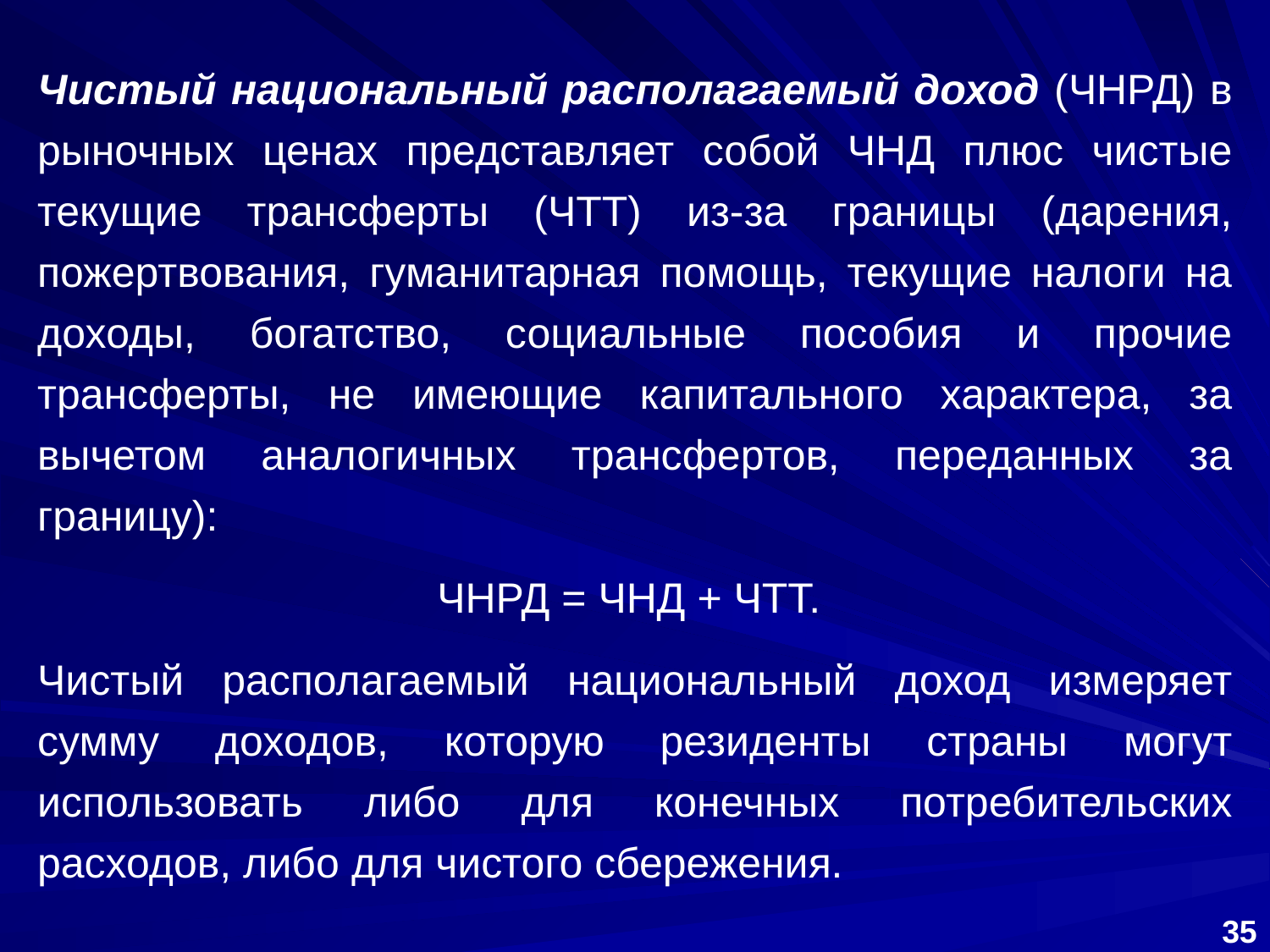

Чистый национальный располагаемый доход (ЧНРД) в рыночных ценах представляет собой ЧНД плюс чистые текущие трансферты (ЧТТ) из-за границы (дарения, пожертвования, гуманитарная помощь, текущие налоги на доходы, богатство, социальные пособия и прочие трансферты, не имеющие капитального характера, за вычетом аналогичных трансфертов, переданных за границу):
ЧНРД = ЧНД + ЧТТ.
Чистый располагаемый национальный доход измеряет сумму доходов, которую резиденты страны могут использовать либо для конечных потребительских расходов, либо для чистого сбережения.

35